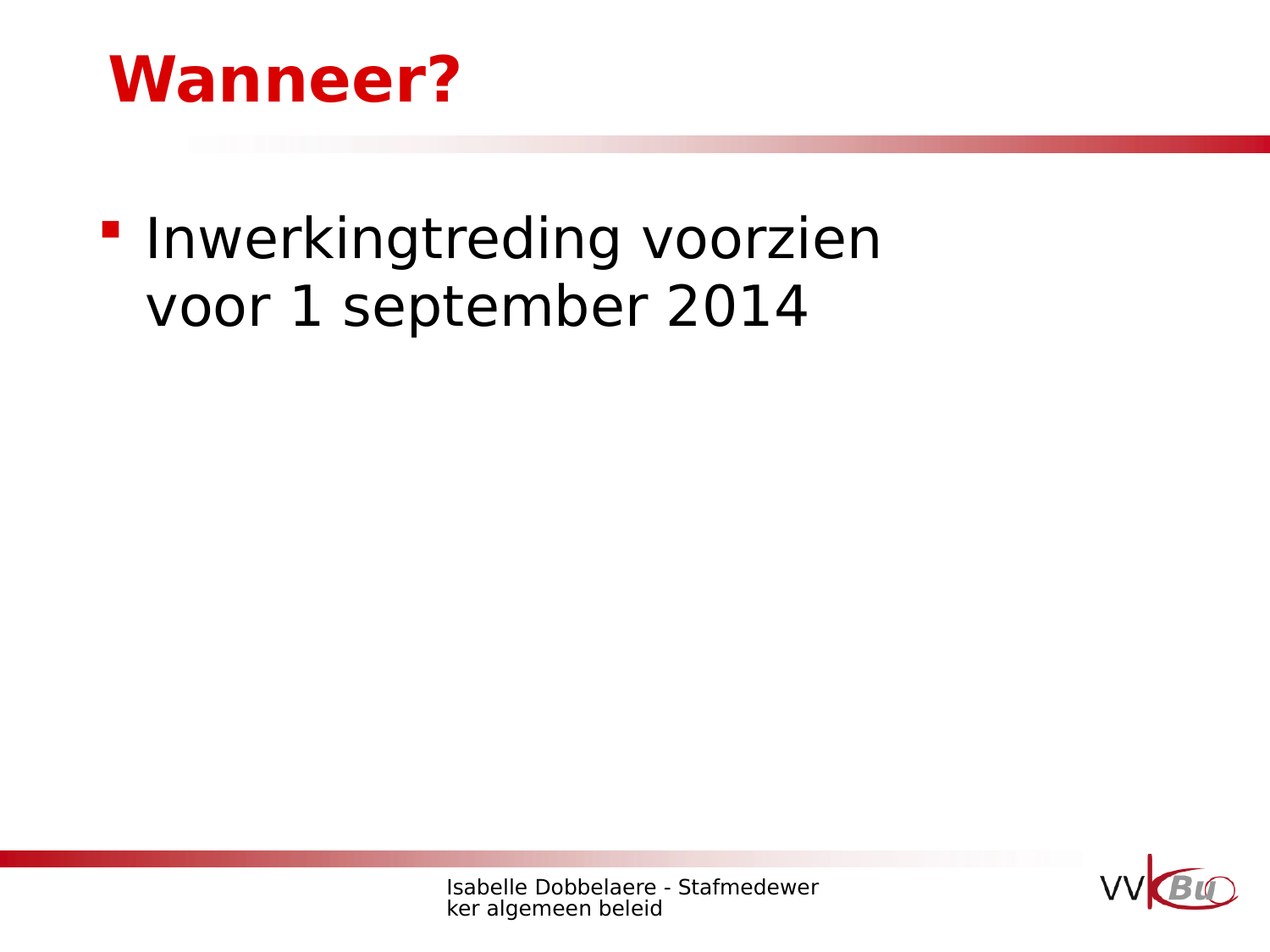

# Wanneer?
Inwerkingtreding voorzien
voor 1 september 2014
Isabelle Dobbelaere - Stafmedewerker algemeen beleid